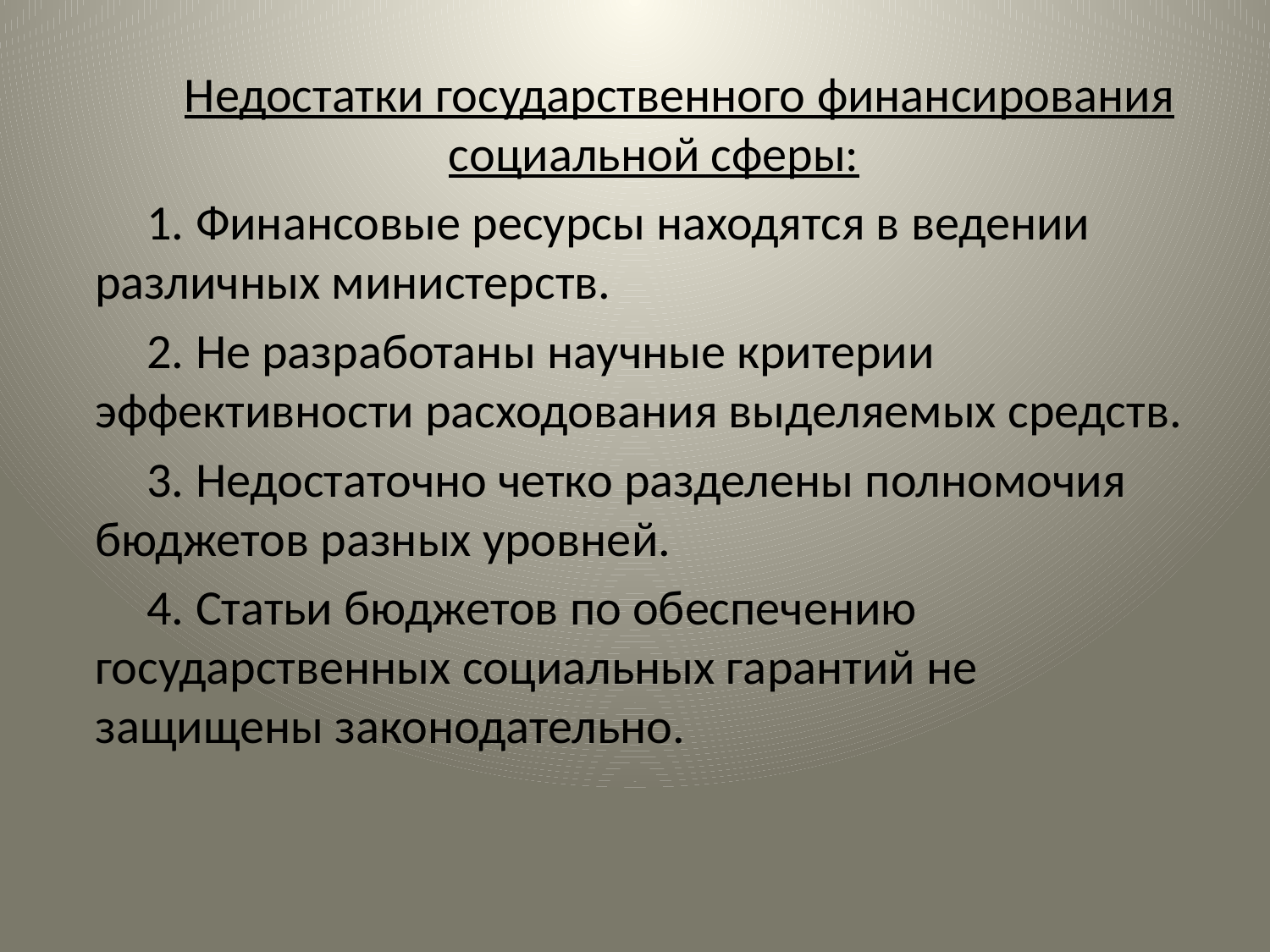

Недостатки государственного финансирования социальной сферы:
1. Финансовые ресурсы находятся в ведении различных министерств.
2. Не разработаны научные критерии эффективности расходования выделяемых средств.
3. Недостаточно четко разделены полномочия бюджетов разных уровней.
4. Статьи бюджетов по обеспечению  государственных социальных гарантий не защищены законодательно.